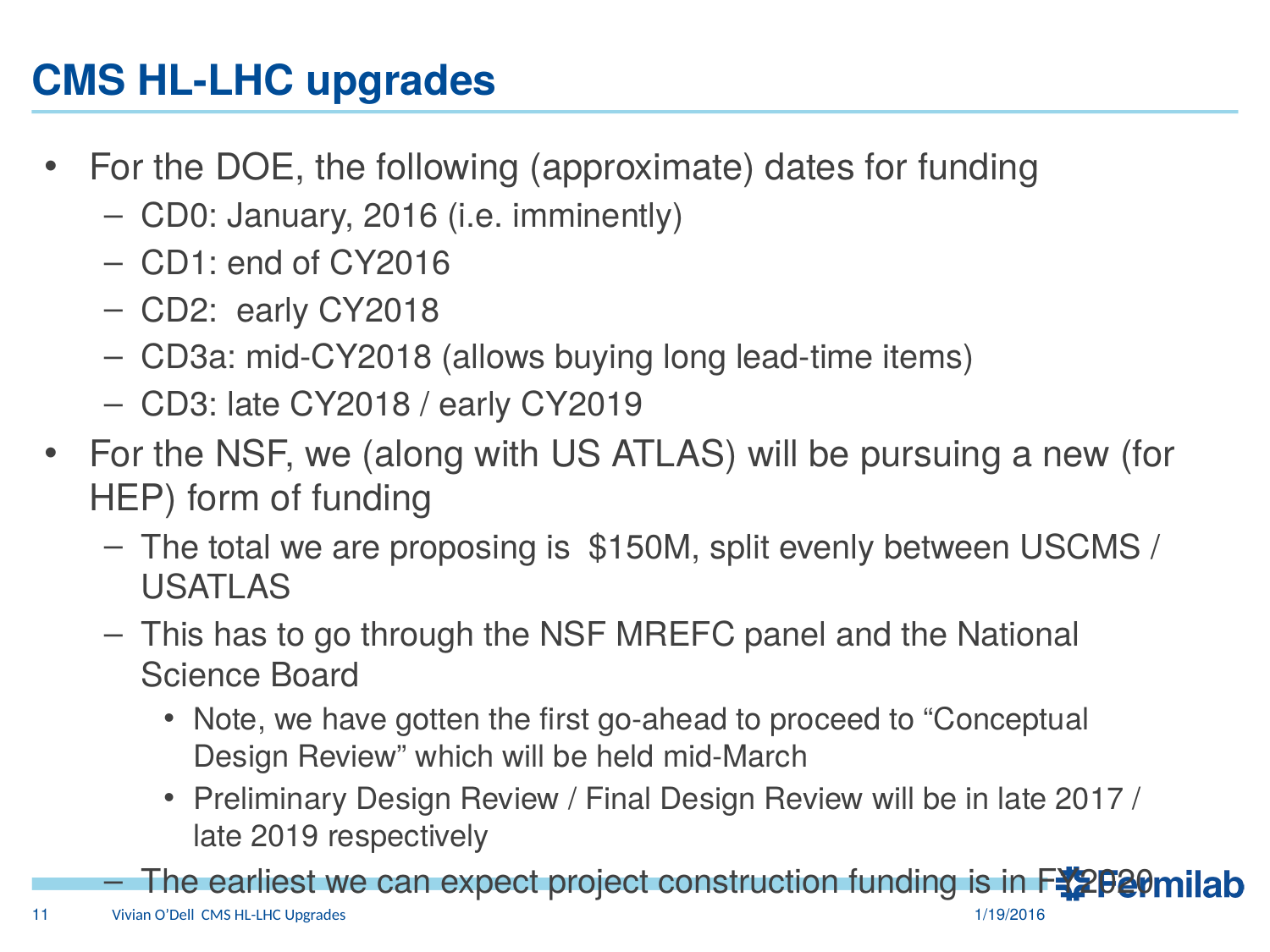

# CMS HL-LHC upgrades
For the DOE, the following (approximate) dates for funding
CD0: January, 2016 (i.e. imminently)
CD1: end of CY2016
CD2:  early CY2018
CD3a: mid-CY2018 (allows buying long lead-time items)
CD3: late CY2018 / early CY2019
For the NSF, we (along with US ATLAS) will be pursuing a new (for HEP) form of funding
The total we are proposing is  $150M, split evenly between USCMS / USATLAS
This has to go through the NSF MREFC panel and the National Science Board
Note, we have gotten the first go-ahead to proceed to “Conceptual Design Review” which will be held mid-March
Preliminary Design Review / Final Design Review will be in late 2017 / late 2019 respectively
The earliest we can expect project construction funding is in FY2020

11
Vivian O’Dell  CMS HL-LHC Upgrades
1/19/2016